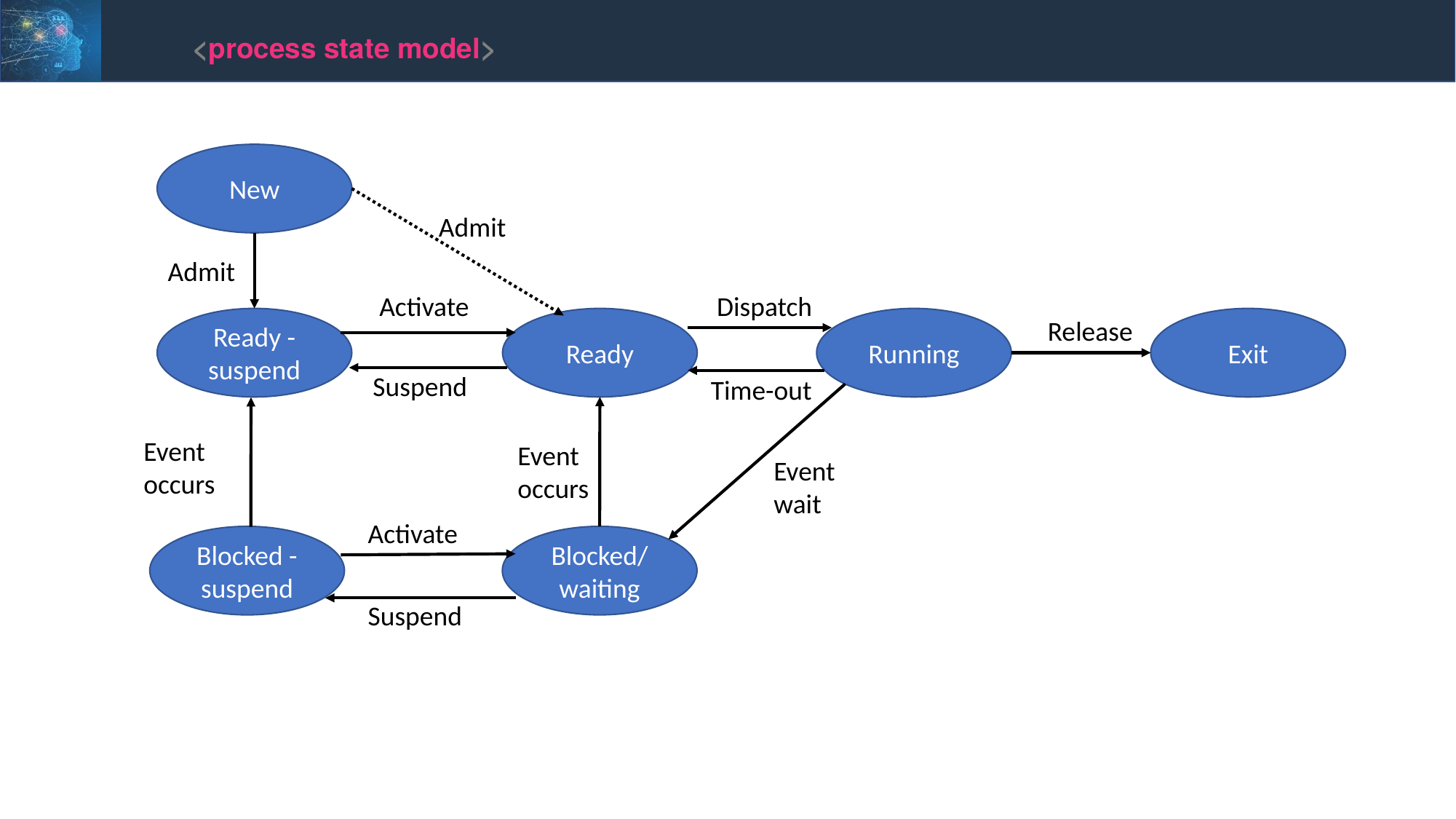

<process state model>

New
Admit
Admit
Activate
Dispatch
Ready - suspend
Ready
Running
Exit
Release
Suspend
Time-out
Event occurs
Event occurs
Event wait
Activate
Blocked - suspend
Blocked/
waiting
Suspend